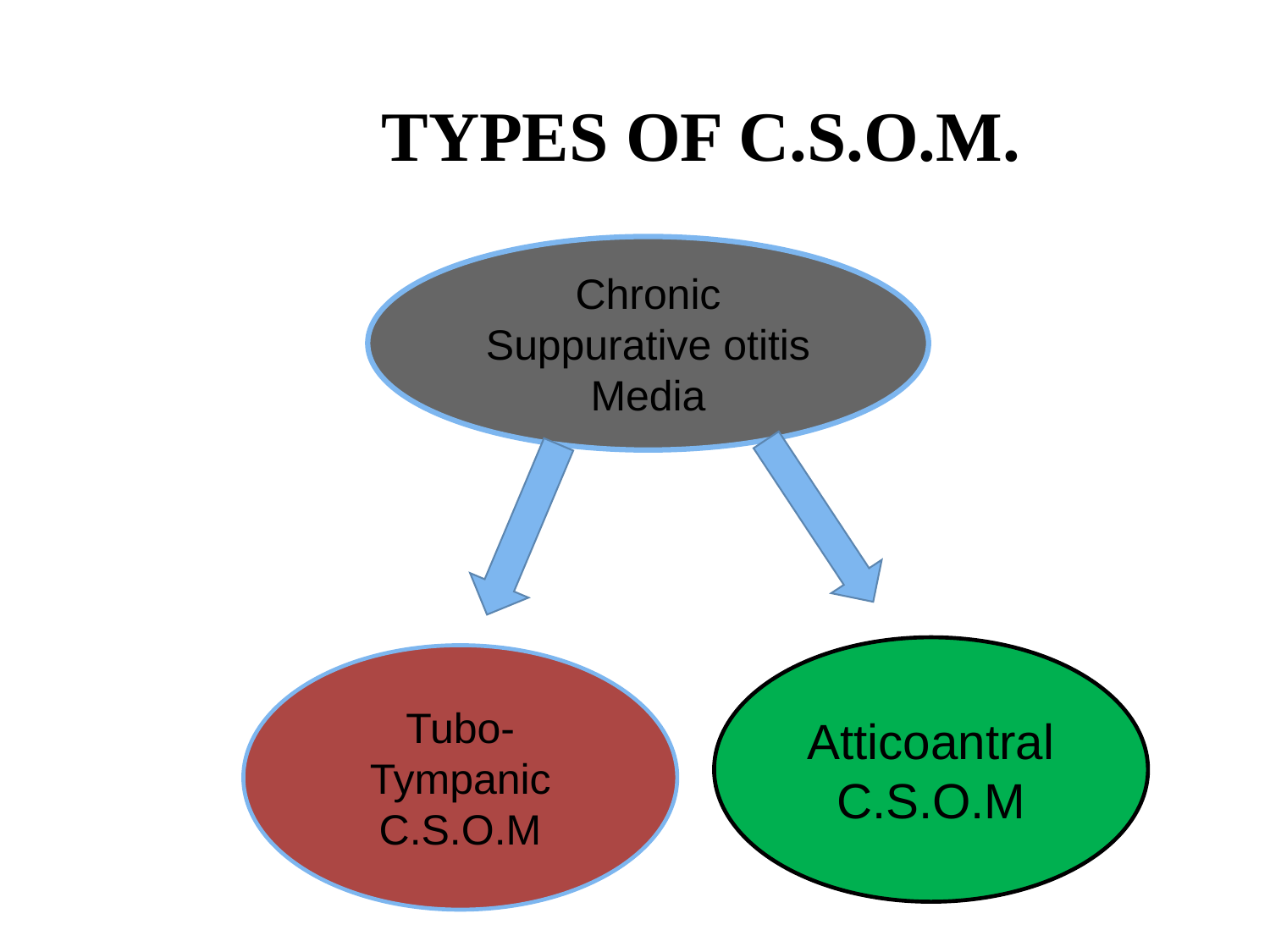

# TYPES OF C.S.O.M.
Chronic Suppurative otitis Media

Atticoantral C.S.O.M
Tubo-Tympanic C.S.O.M